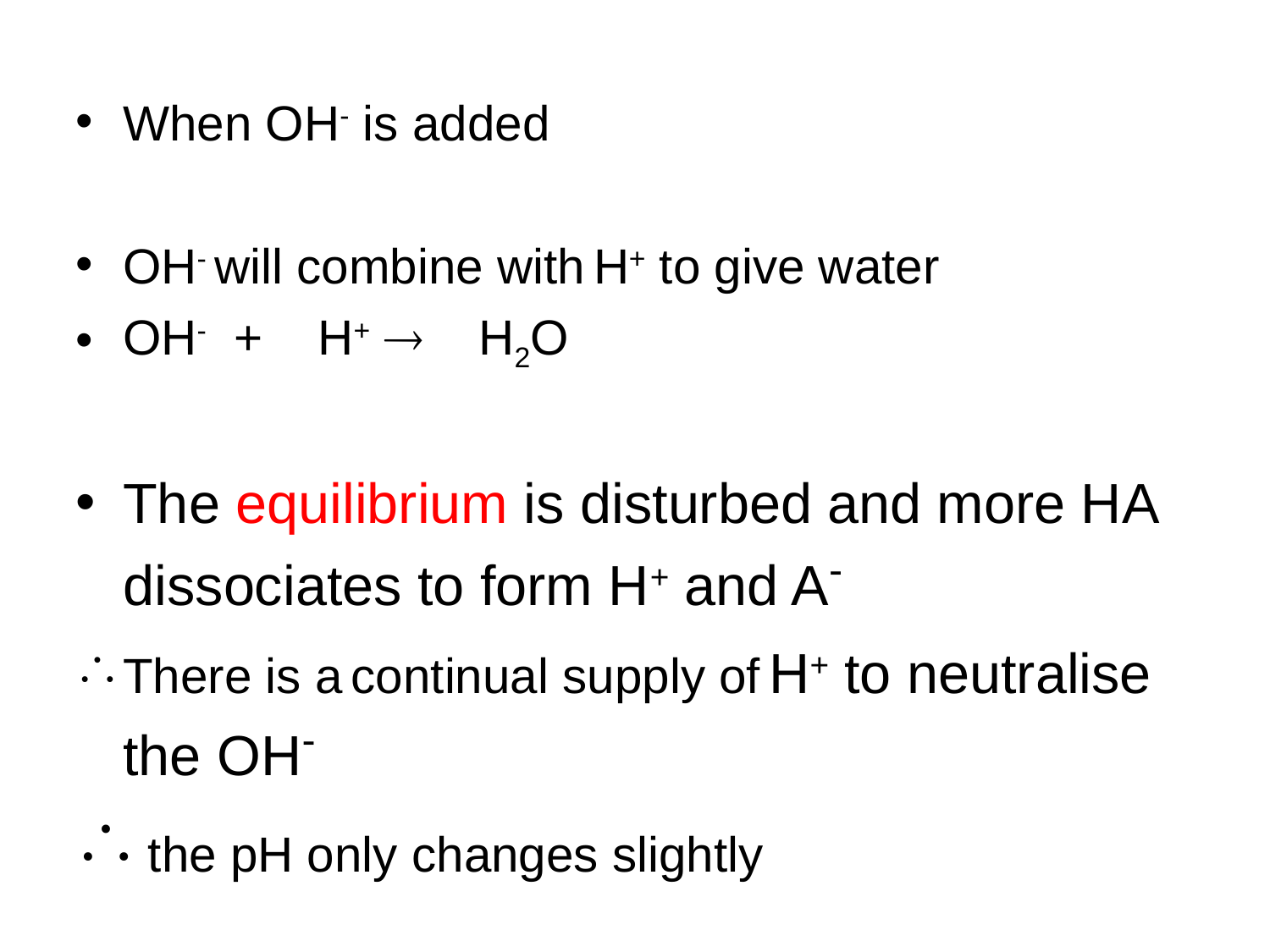

# When OH- is added

OH- will combine with H+ to give water
OH-  +    H+ →    H2O

The equilibrium is disturbed and more HA dissociates to form H+ and A-
There is a continual supply of H+ to neutralise the OH-
 the pH only changes slightly